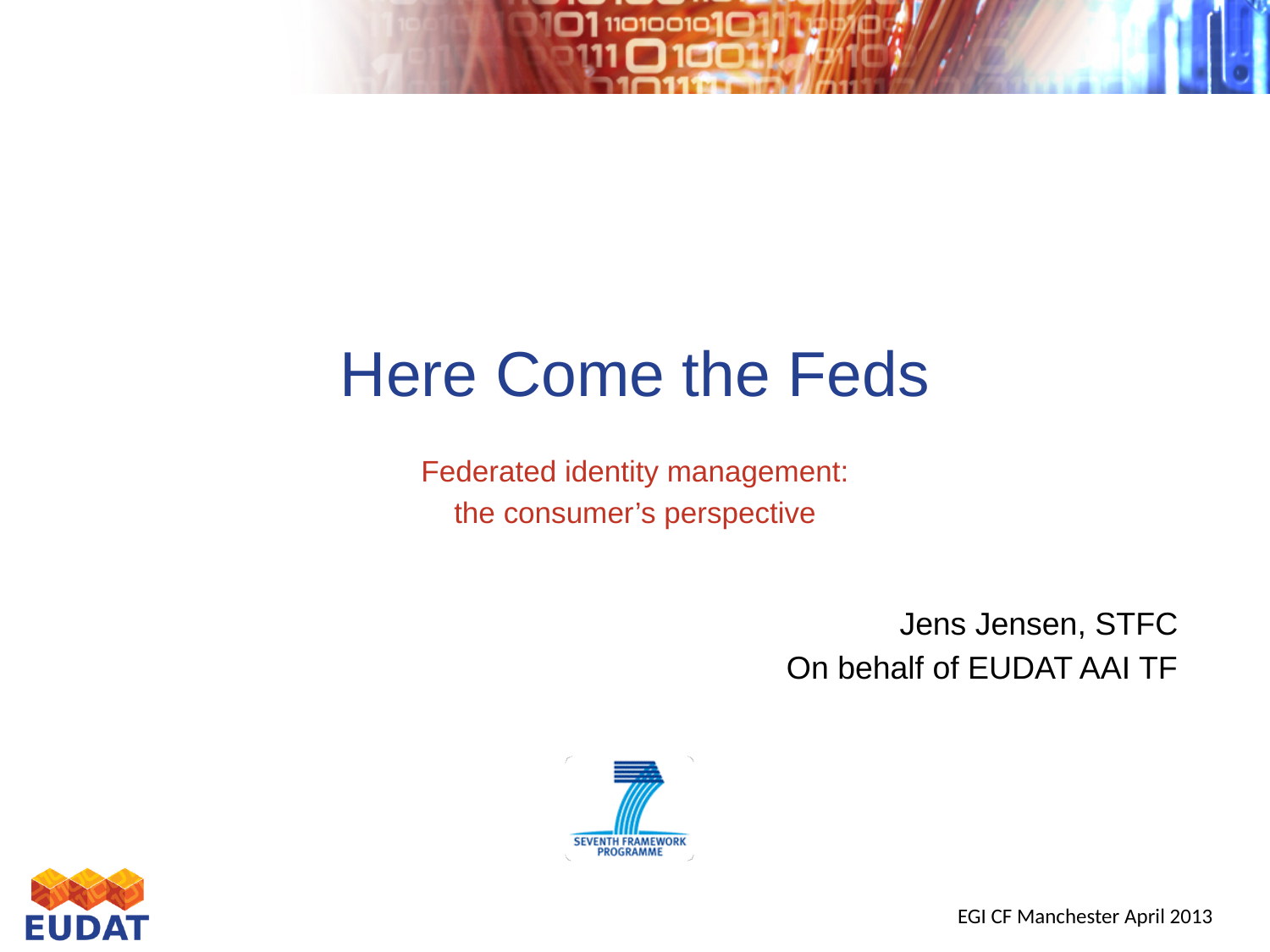

# Here Come the Feds
Federated identity management:
the consumer’s perspective
Jens Jensen, STFC
On behalf of EUDAT AAI TF
EGI CF Manchester April 2013